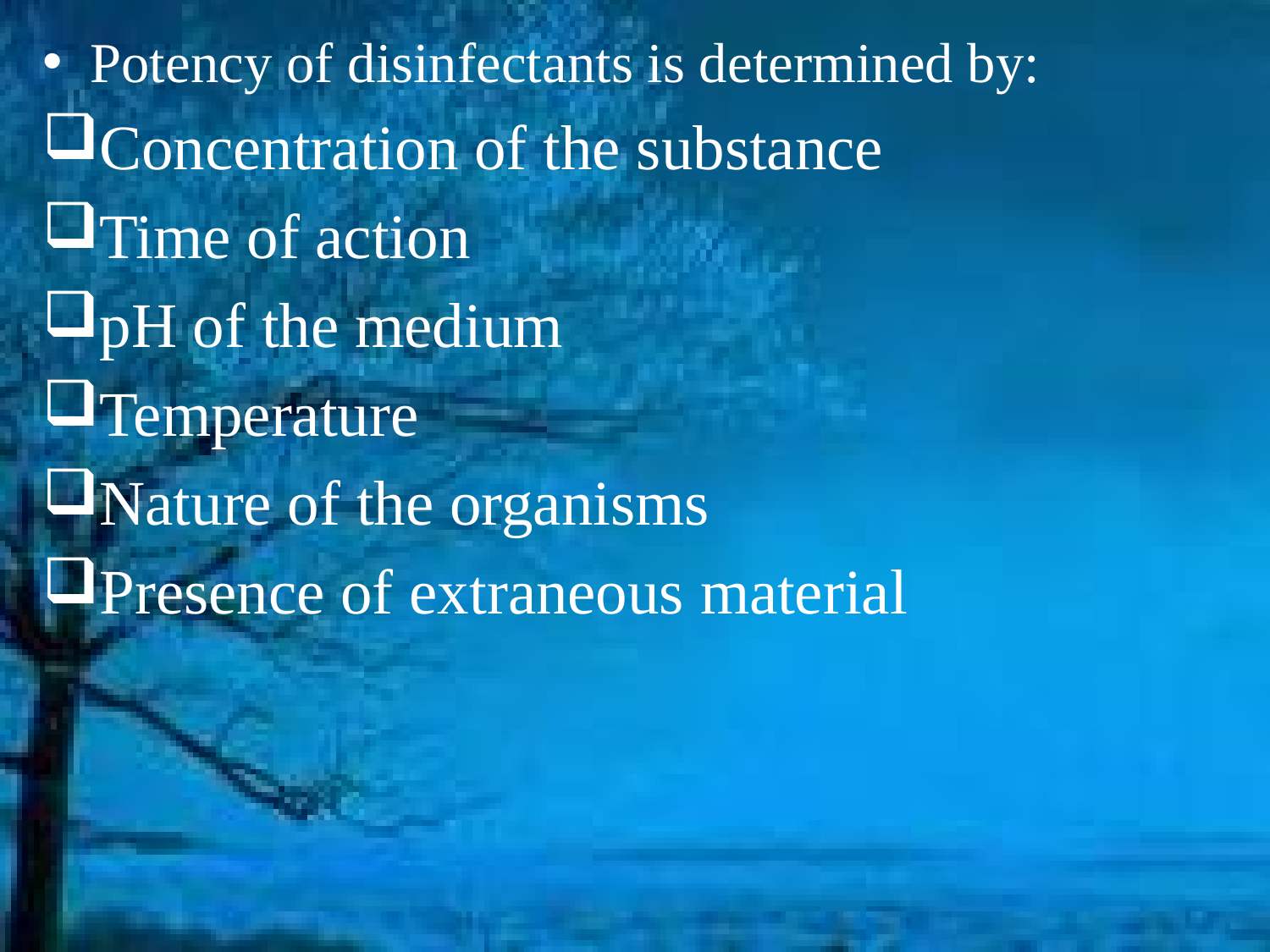

Potency of disinfectants is determined by:
Concentration of the substance
Time of action
pH of the medium
Temperature
Nature of the organisms
Presence of extraneous material